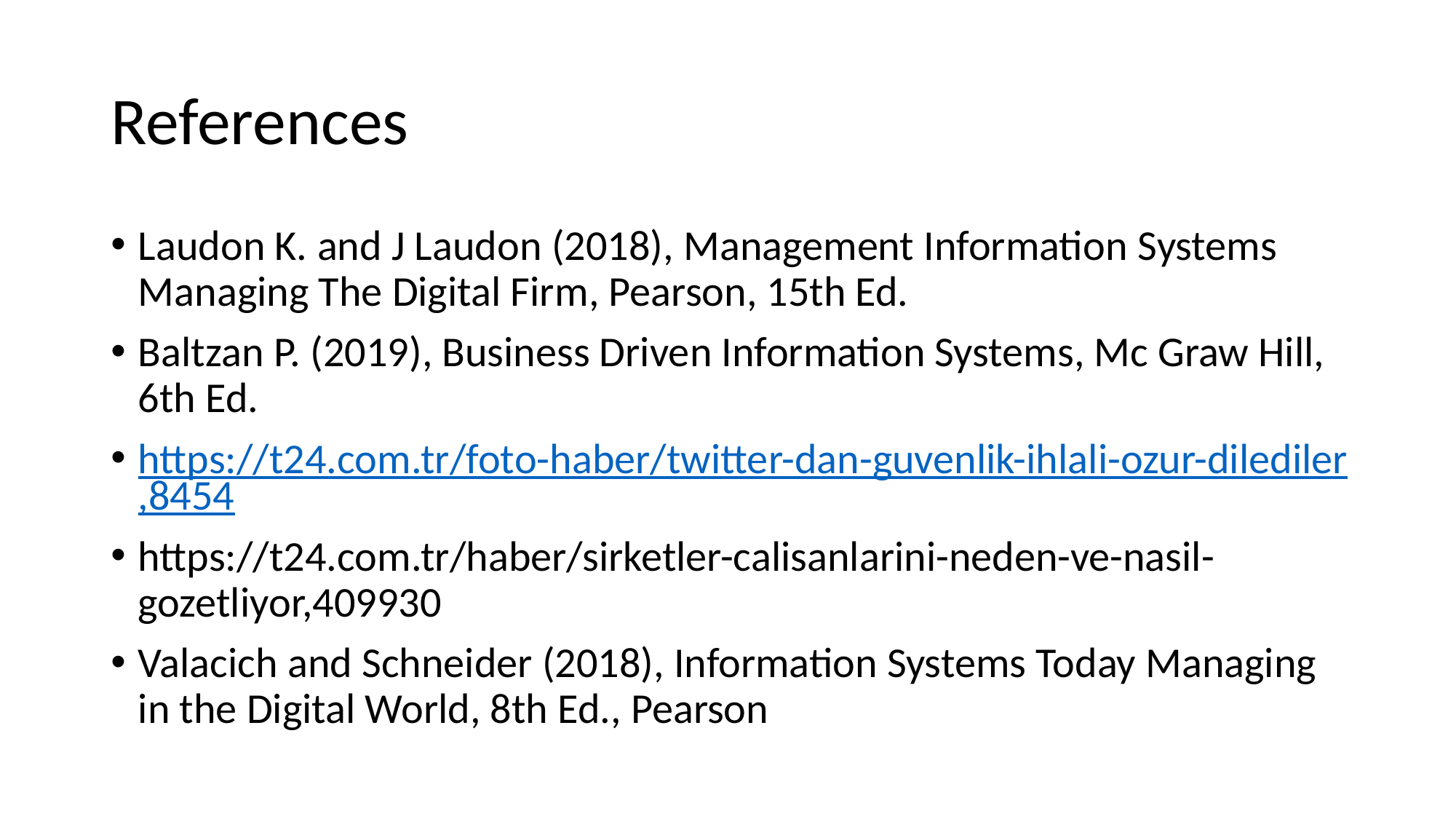

# References
Laudon K. and J Laudon (2018), Management Information Systems Managing The Digital Firm, Pearson, 15th Ed.
Baltzan P. (2019), Business Driven Information Systems, Mc Graw Hill, 6th Ed.
https://t24.com.tr/foto-haber/twitter-dan-guvenlik-ihlali-ozur-dilediler,8454
https://t24.com.tr/haber/sirketler-calisanlarini-neden-ve-nasil-gozetliyor,409930
Valacich and Schneider (2018), Information Systems Today Managing in the Digital World, 8th Ed., Pearson